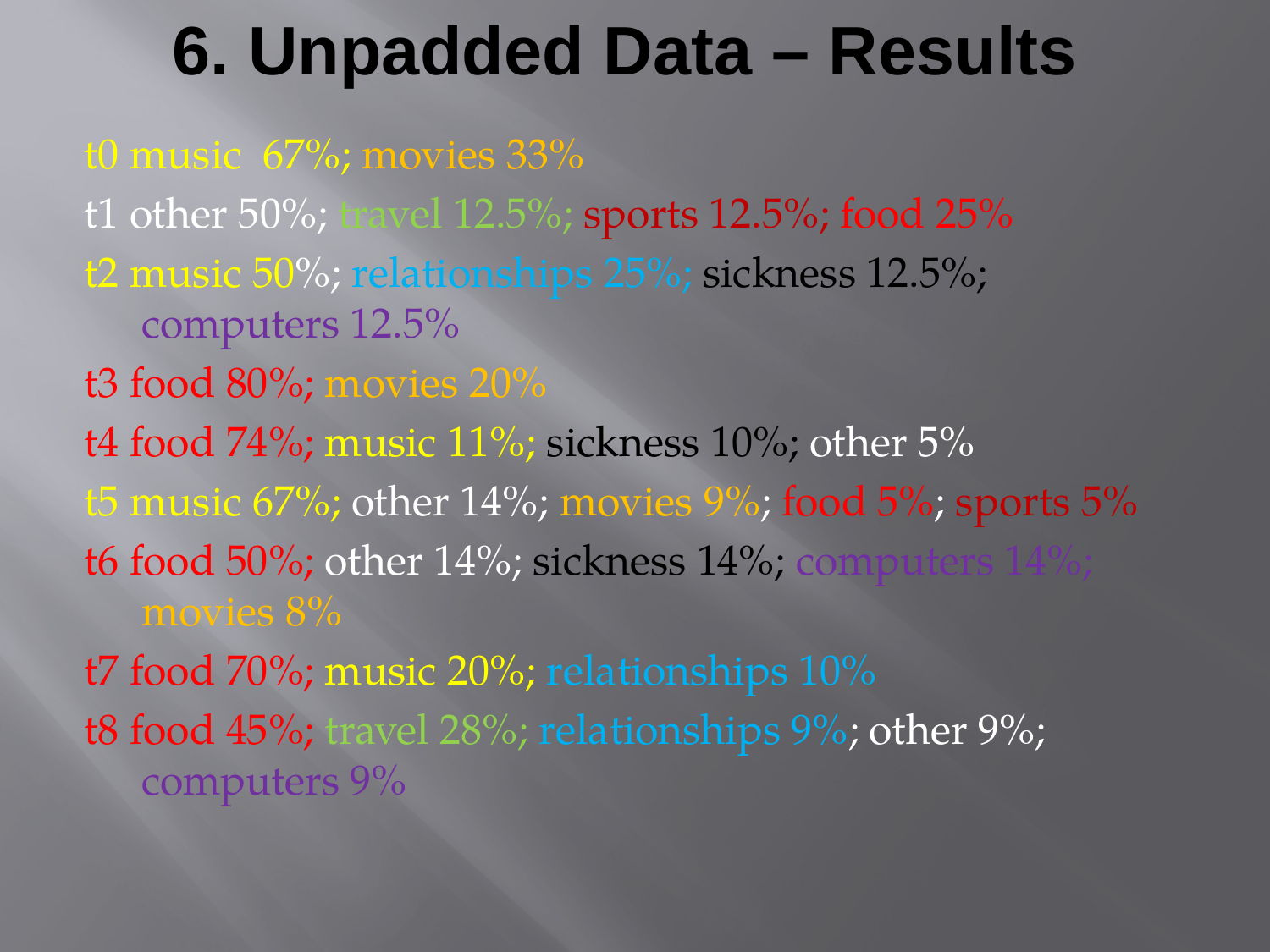

# 6. Unpadded Data – Results

t0 music  67%; movies 33%
t1 other 50%; travel 12.5%; sports 12.5%; food 25%
t2 music 50%; relationships 25%; sickness 12.5%; computers 12.5%
t3 food 80%; movies 20%
t4 food 74%; music 11%; sickness 10%; other 5%
t5 music 67%; other 14%; movies 9%; food 5%; sports 5%
t6 food 50%; other 14%; sickness 14%; computers 14%; movies 8%
t7 food 70%; music 20%; relationships 10%
t8 food 45%; travel 28%; relationships 9%; other 9%; computers 9%